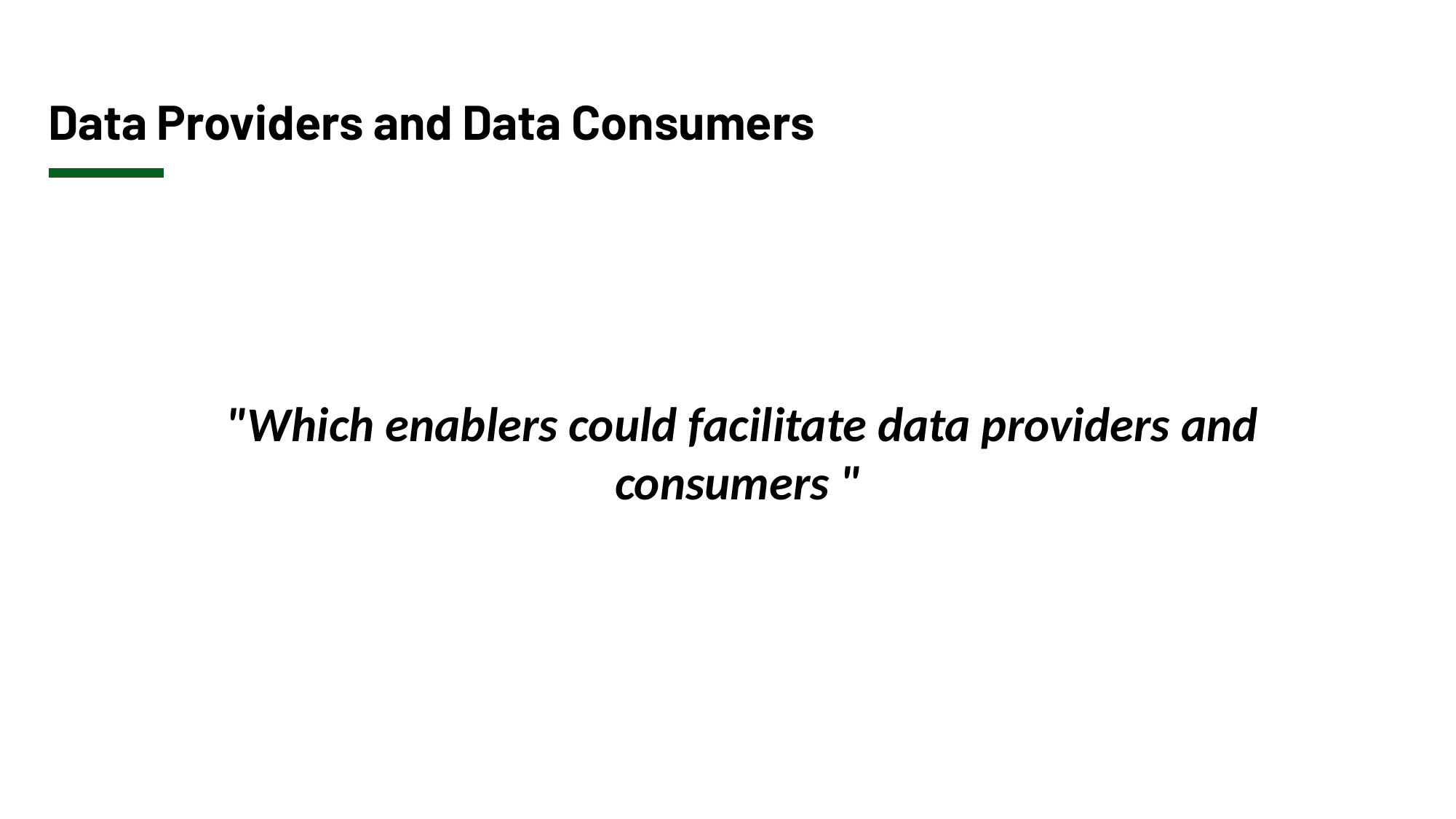

# Data Providers and Data Consumers
"Which enablers could facilitate data providers and consumers "